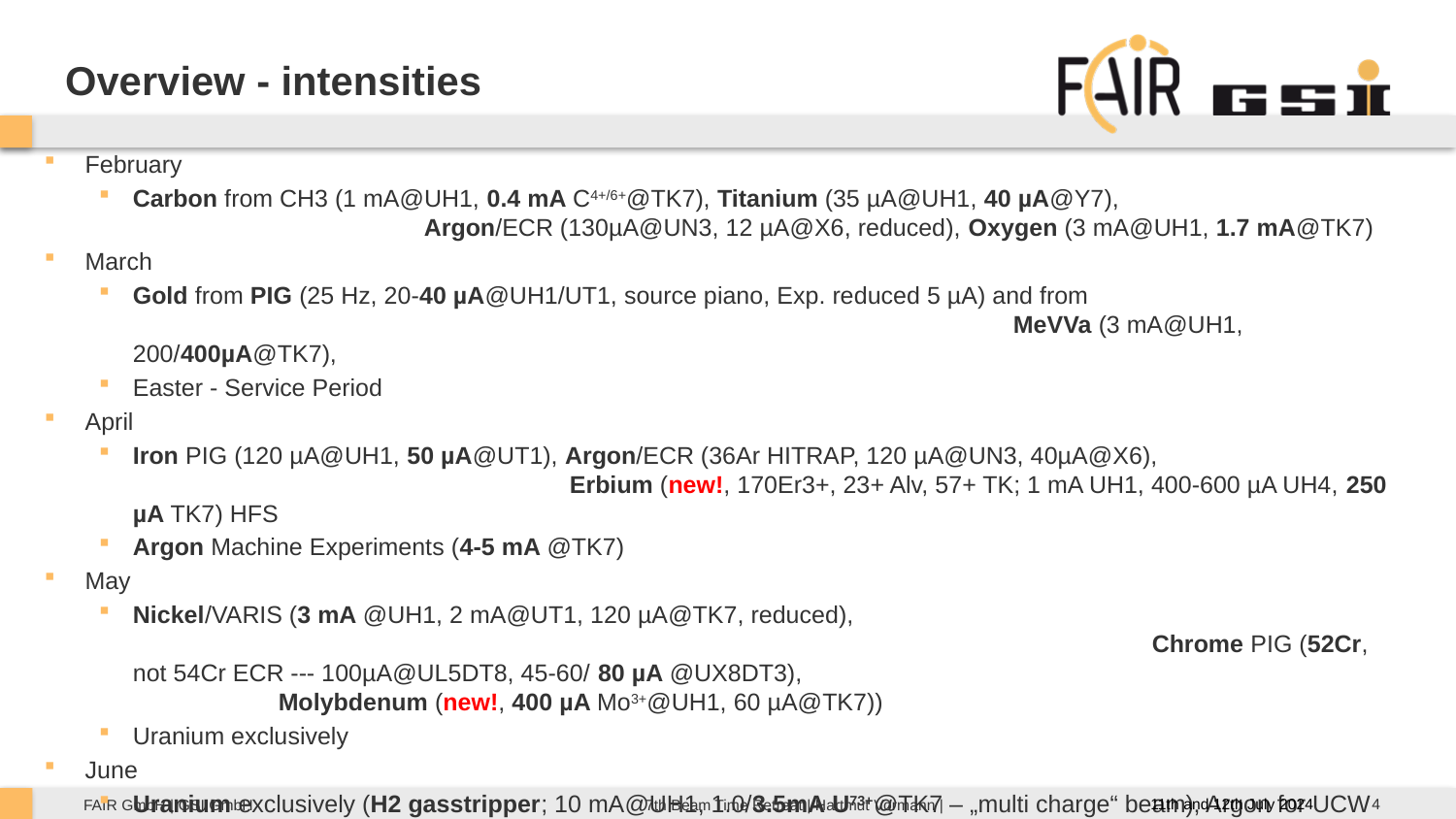

Overview - intensities
February
Carbon from CH3 (1 mA@UH1, 0.4 mA C4+/6+@TK7), Titanium (35 µA@UH1, 40 µA@Y7), 				Argon/ECR (130µA@UN3, 12 µA@X6, reduced), Oxygen (3 mA@UH1, 1.7 mA@TK7)
March
Gold from PIG (25 Hz, 20-40 µA@UH1/UT1, source piano, Exp. reduced 5 µA) and from								 MeVVa (3 mA@UH1, 200/400µA@TK7),
Easter - Service Period
April
Iron PIG (120 µA@UH1, 50 µA@UT1), Argon/ECR (36Ar HITRAP, 120 µA@UN3, 40µA@X6), 				Erbium (new!, 170Er3+, 23+ Alv, 57+ TK; 1 mA UH1, 400-600 µA UH4, 250 µA TK7) HFS
Argon Machine Experiments (4-5 mA @TK7)
May
Nickel/VARIS (3 mA @UH1, 2 mA@UT1, 120 µA@TK7, reduced), 										Chrome PIG (52Cr, not 54Cr ECR --- 100µA@UL5DT8, 45-60/ 80 µA @UX8DT3), 					Molybdenum (new!, 400 µA Mo3+@UH1, 60 µA@TK7))
Uranium exclusively
June
Uranium exclusively (H2 gasstripper; 10 mA@UH1, 1.0/3.5mA U73+@TK7 – „multi charge“ beam), Argon for UCW
4
11th and 12th July 2024
7th Beam Time Retreat | Hartmut Vormann |